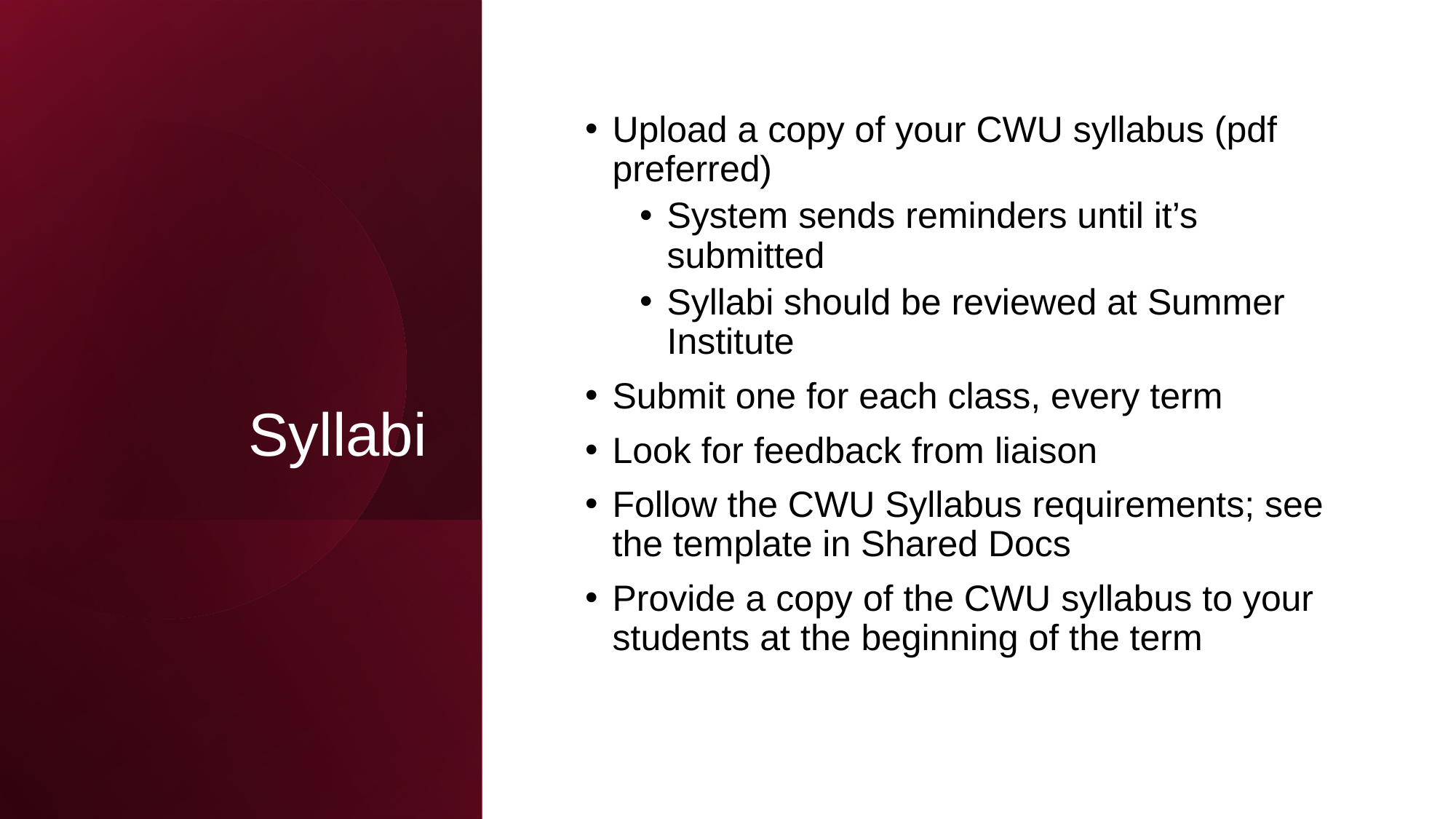

# Syllabi
Upload a copy of your CWU syllabus (pdf preferred)
System sends reminders until it’s submitted
Syllabi should be reviewed at Summer Institute
Submit one for each class, every term
Look for feedback from liaison
Follow the CWU Syllabus requirements; see the template in Shared Docs
Provide a copy of the CWU syllabus to your students at the beginning of the term